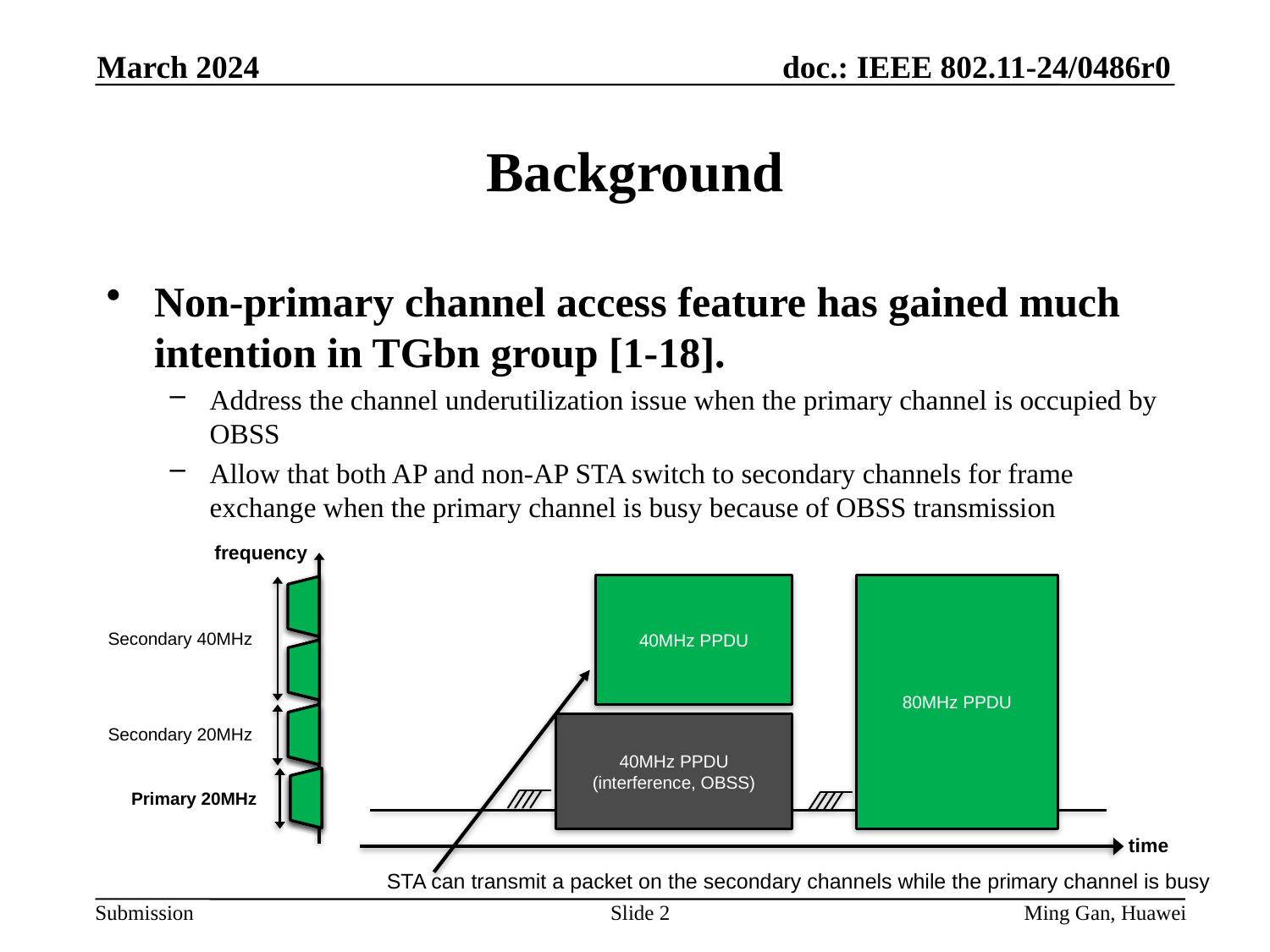

March 2024
# Background
Non-primary channel access feature has gained much intention in TGbn group [1-18].
Address the channel underutilization issue when the primary channel is occupied by OBSS
Allow that both AP and non-AP STA switch to secondary channels for frame exchange when the primary channel is busy because of OBSS transmission

frequency
40MHz PPDU
80MHz PPDU

Busy
Secondary 40MHz

Busy
40MHz PPDU
(interference, OBSS)
Secondary 20MHz

Busy

Primary 20MHz

time
STA can transmit a packet on the secondary channels while the primary channel is busy
Slide 2
Ming Gan, Huawei